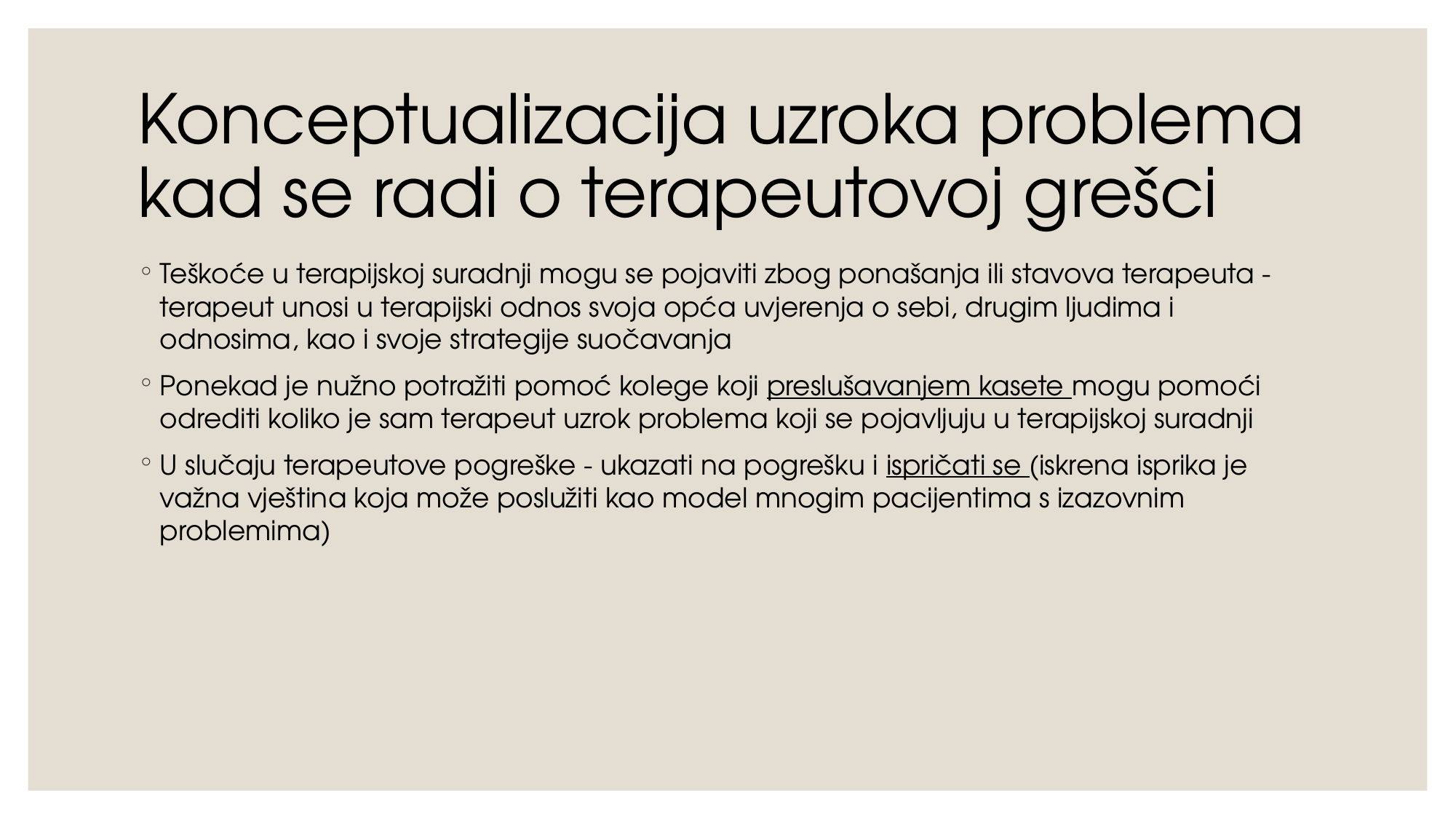

# Konceptualizacija uzroka problema kad se radi o terapeutovoj grešci
Teškoće u terapijskoj suradnji mogu se pojaviti zbog ponašanja ili stavova terapeuta - terapeut unosi u terapijski odnos svoja opća uvjerenja o sebi, drugim ljudima i odnosima, kao i svoje strategije suočavanja
Ponekad je nužno potražiti pomoć kolege koji preslušavanjem kasete mogu pomoći odrediti koliko je sam terapeut uzrok problema koji se pojavljuju u terapijskoj suradnji
U slučaju terapeutove pogreške - ukazati na pogrešku i ispričati se (iskrena isprika je važna vještina koja može poslužiti kao model mnogim pacijentima s izazovnim problemima)